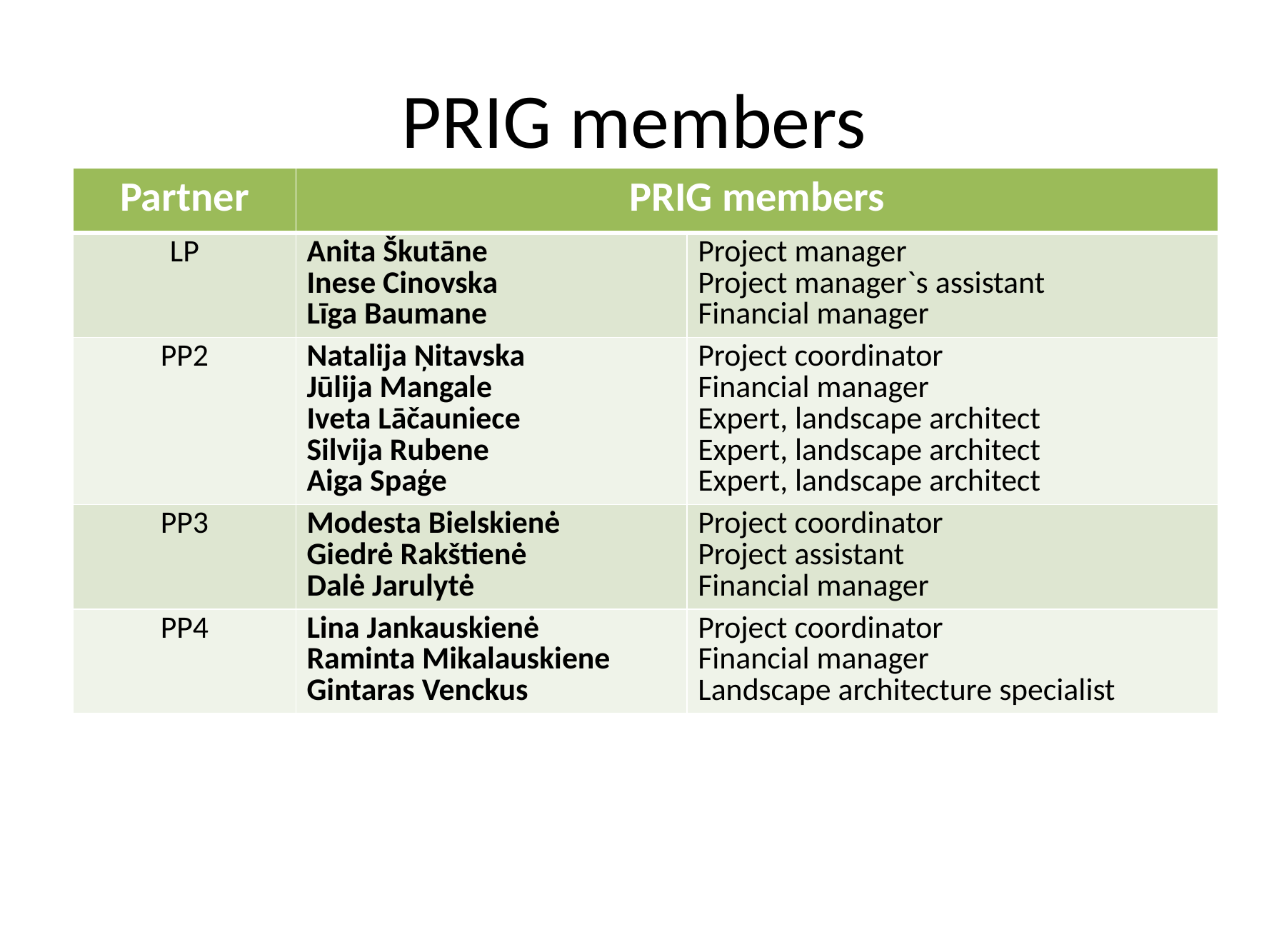

# PRIG members
| Partner | PRIG members |  |
| --- | --- | --- |
| LP | Anita Škutāne Inese Cinovska Līga Baumane | Project manager Project manager`s assistant Financial manager |
| PP2 | Natalija Ņitavska Jūlija Mangale Iveta Lāčauniece Silvija Rubene Aiga Spaģe | Project coordinator Financial manager Expert, landscape architect Expert, landscape architect Expert, landscape architect |
| PP3 | Modesta Bielskienė Giedrė Rakštienė Dalė Jarulytė | Project coordinator Project assistant Financial manager |
| PP4 | Lina Jankauskienė Raminta Mikalauskiene Gintaras Venckus | Project coordinator Financial manager Landscape architecture specialist |